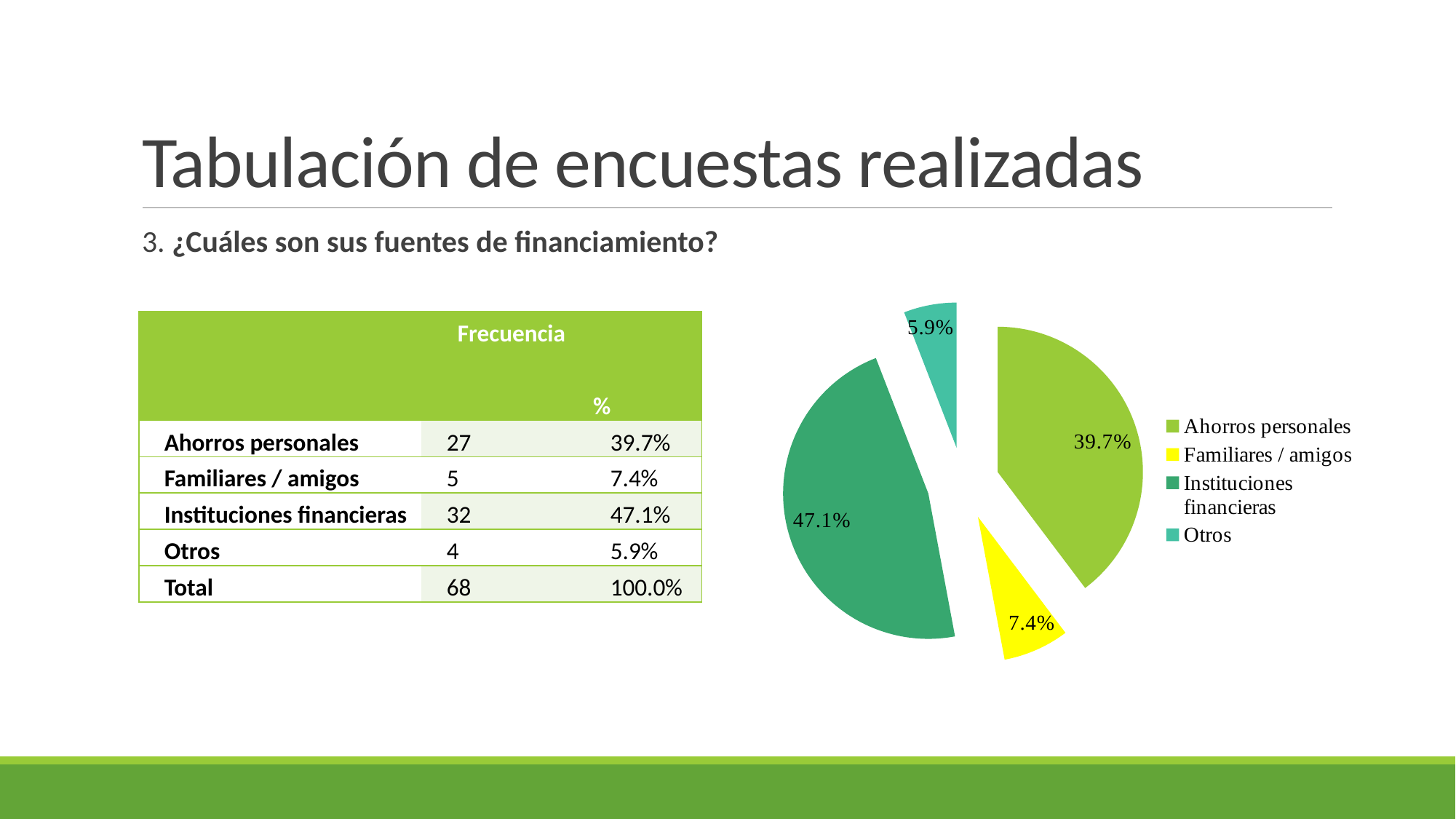

# Tabulación de encuestas realizadas
3. ¿Cuáles son sus fuentes de financiamiento?

### Chart

| Category | 3. ¿Cuáles son sus fuentes de financiamiento? |
|---|---|
| Ahorros personales | 0.39705882352941174 |
| Familiares / amigos | 0.07352941176470588 |
| Instituciones financieras | 0.47058823529411764 |
| Otros | 0.058823529411764705 |
|  | Frecuencia | % |
| --- | --- | --- |
| Ahorros personales | 27 | 39.7% |
| Familiares / amigos | 5 | 7.4% |
| Instituciones financieras | 32 | 47.1% |
| Otros | 4 | 5.9% |
| Total | 68 | 100.0% |